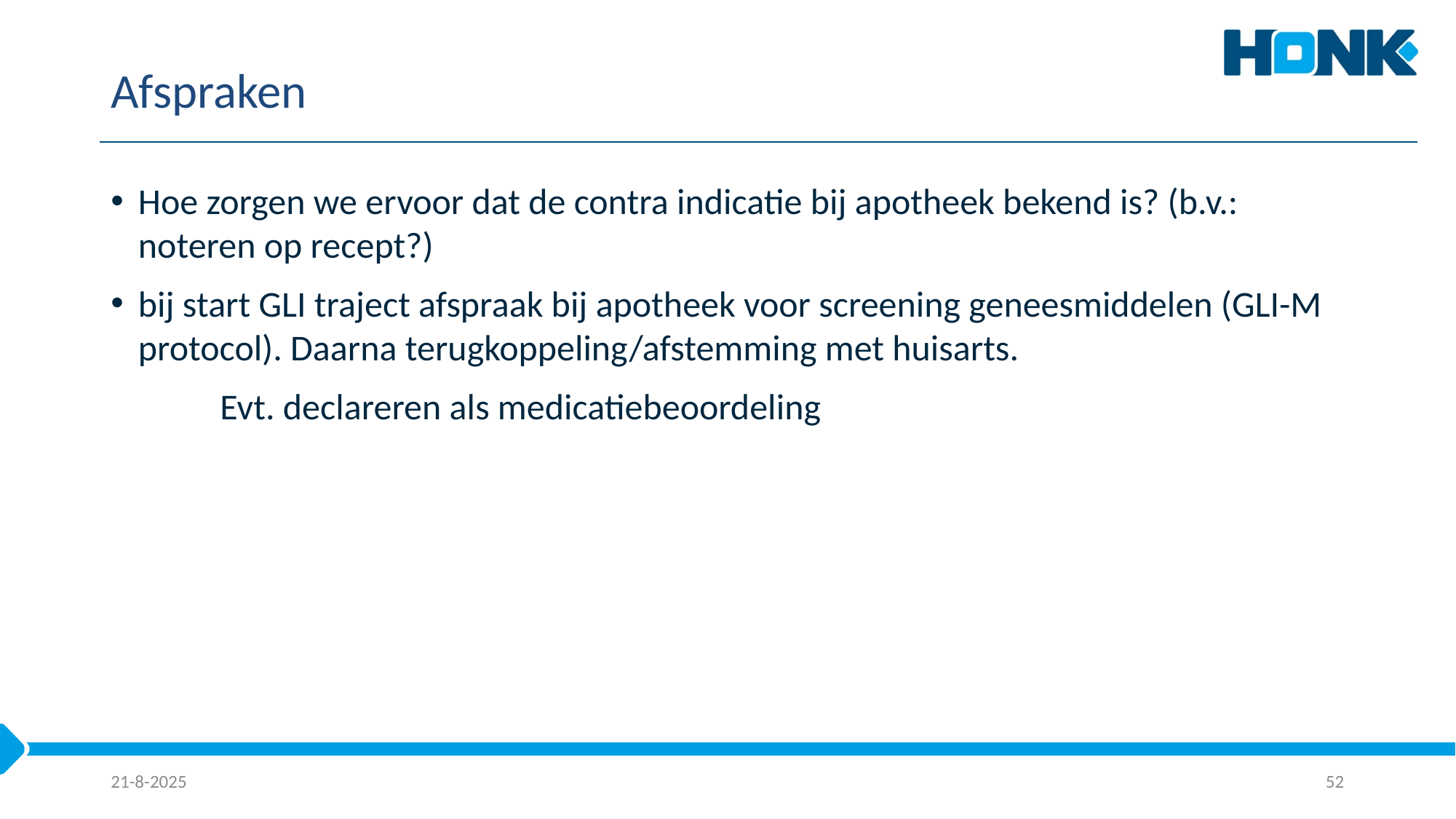

# Afspraken
Hoe zorgen we ervoor dat de contra indicatie bij apotheek bekend is? (b.v.: noteren op recept?)
bij start GLI traject afspraak bij apotheek voor screening geneesmiddelen (GLI-M protocol). Daarna terugkoppeling/afstemming met huisarts.
   	Evt. declareren als medicatiebeoordeling

21-8-2025
52